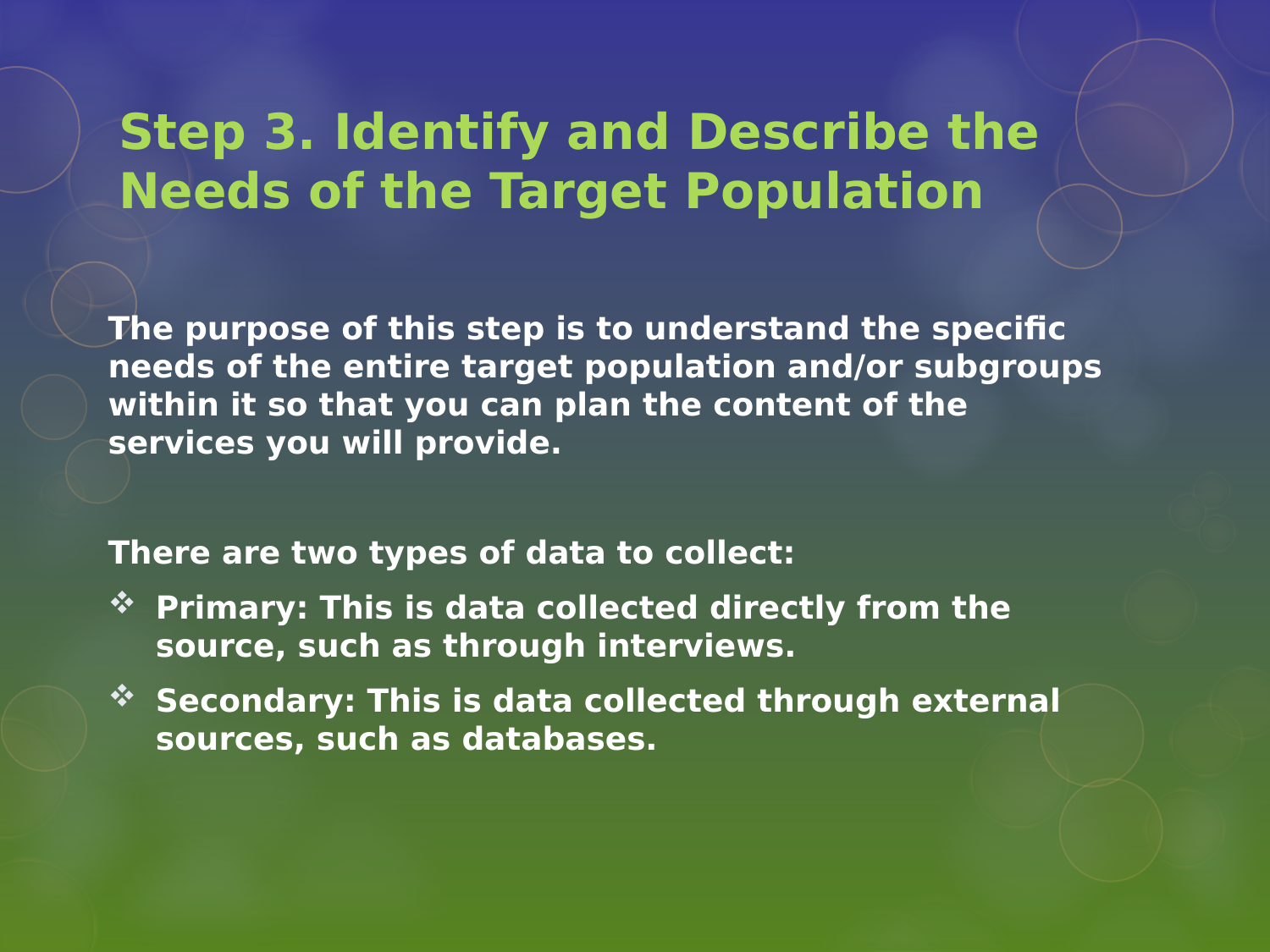

# Step 3. Identify and Describe the Needs of the Target Population
The purpose of this step is to understand the specific needs of the entire target population and/or subgroups within it so that you can plan the content of the services you will provide.

There are two types of data to collect:
Primary: This is data collected directly from the source, such as through interviews.
Secondary: This is data collected through external sources, such as databases.